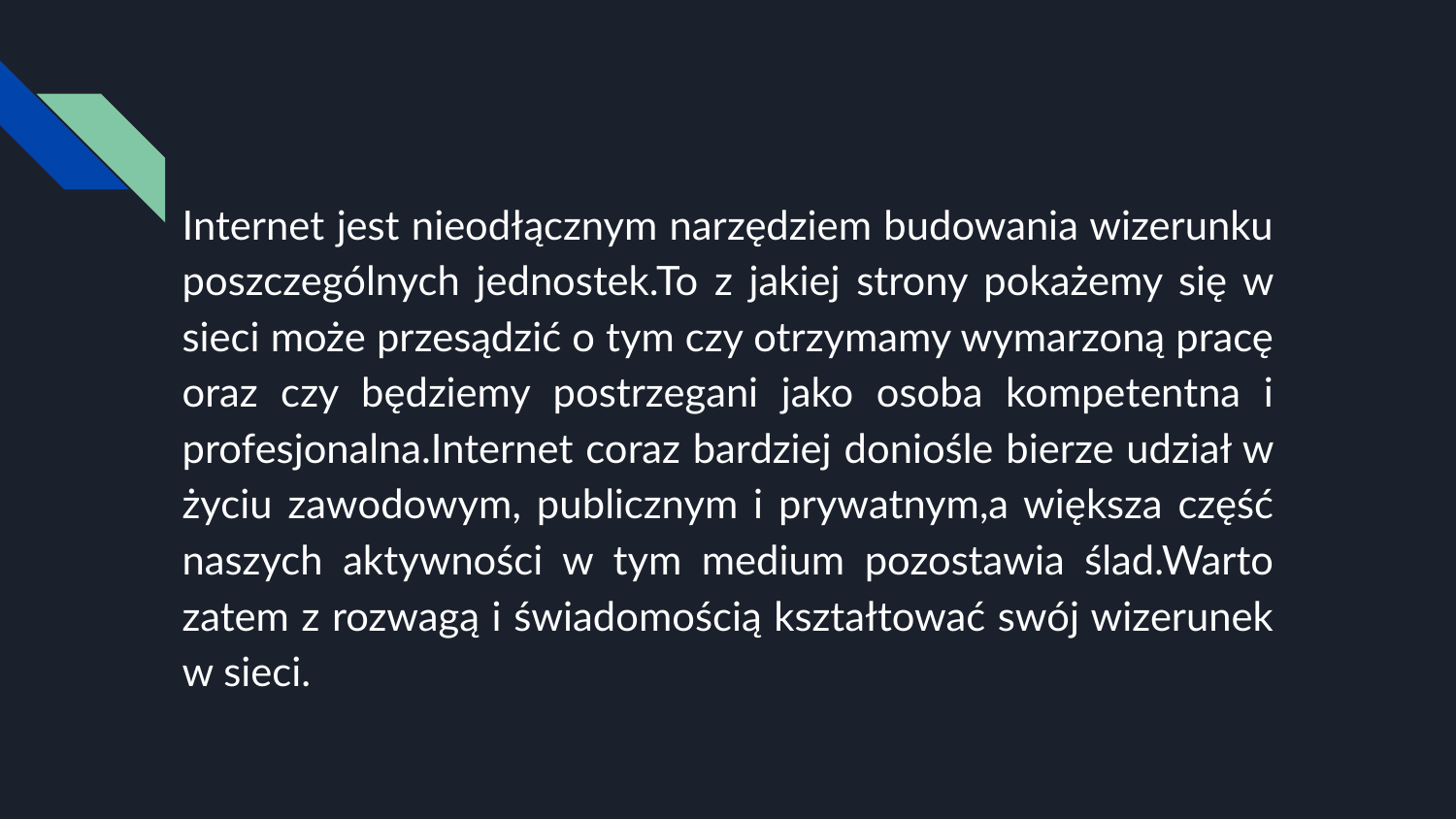

Internet jest nieodłącznym narzędziem budowania wizerunku poszczególnych jednostek.To z jakiej strony pokażemy się w sieci może przesądzić o tym czy otrzymamy wymarzoną pracę oraz czy będziemy postrzegani jako osoba kompetentna i profesjonalna.Internet coraz bardziej doniośle bierze udział w życiu zawodowym, publicznym i prywatnym,a większa część naszych aktywności w tym medium pozostawia ślad.Warto zatem z rozwagą i świadomością kształtować swój wizerunek w sieci.